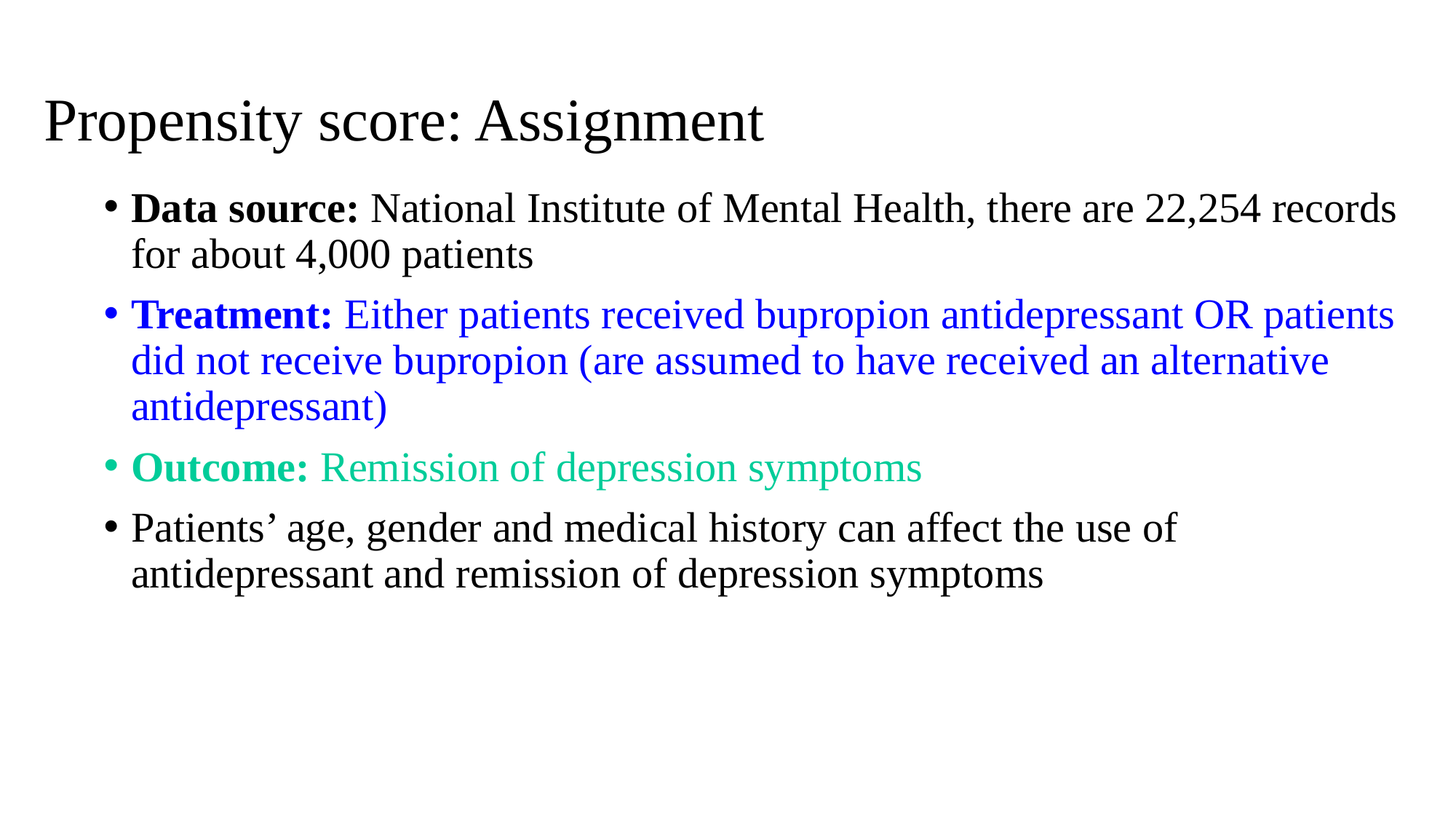

# Propensity score: Assignment
Data source: National Institute of Mental Health, there are 22,254 records for about 4,000 patients
Treatment: Either patients received bupropion antidepressant OR patients did not receive bupropion (are assumed to have received an alternative antidepressant)
Outcome: Remission of depression symptoms
Patients’ age, gender and medical history can affect the use of antidepressant and remission of depression symptoms